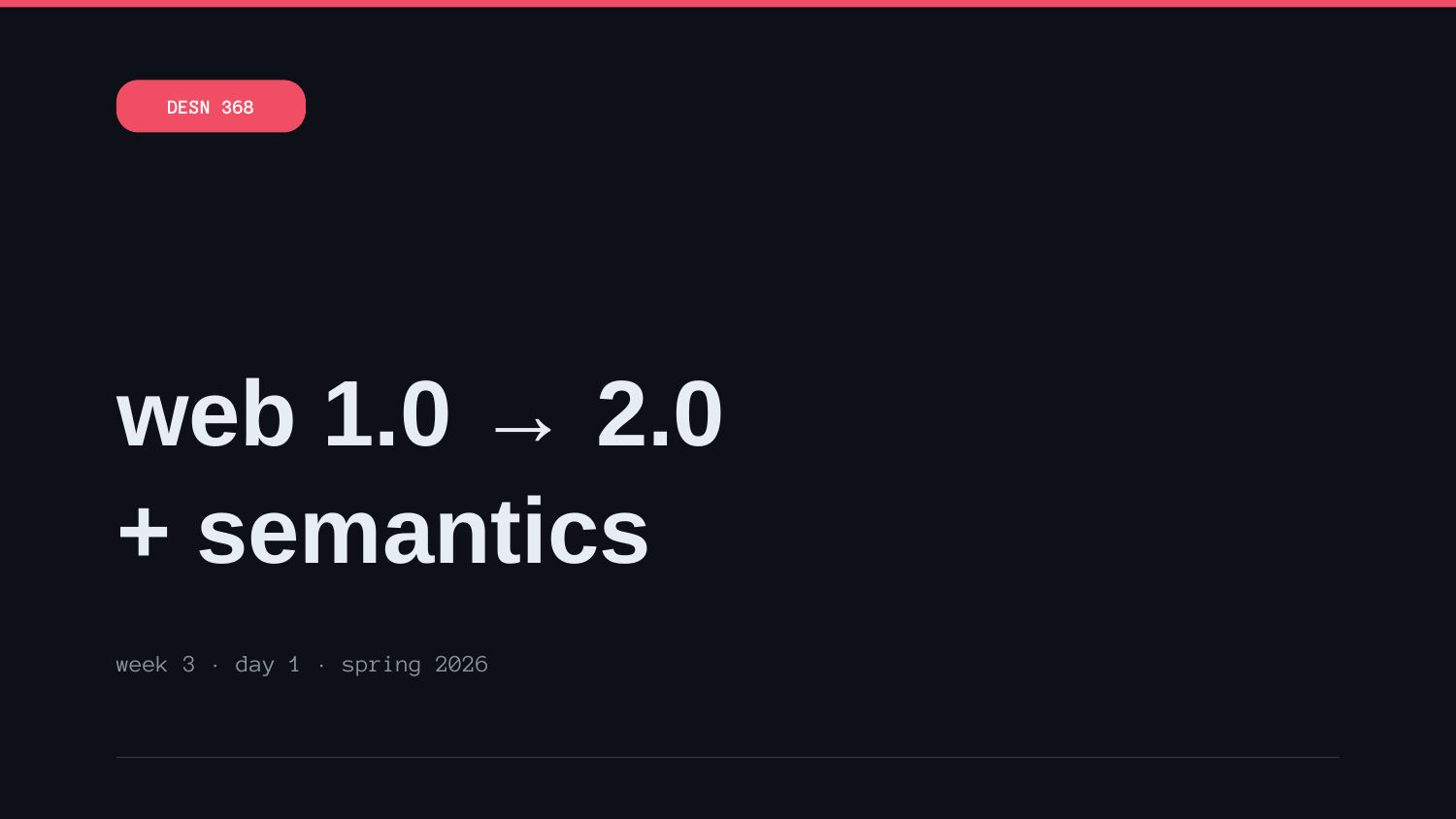

DESN 368
web 1.0 → 2.0
+ semantics
week 3 · day 1 · spring 2026